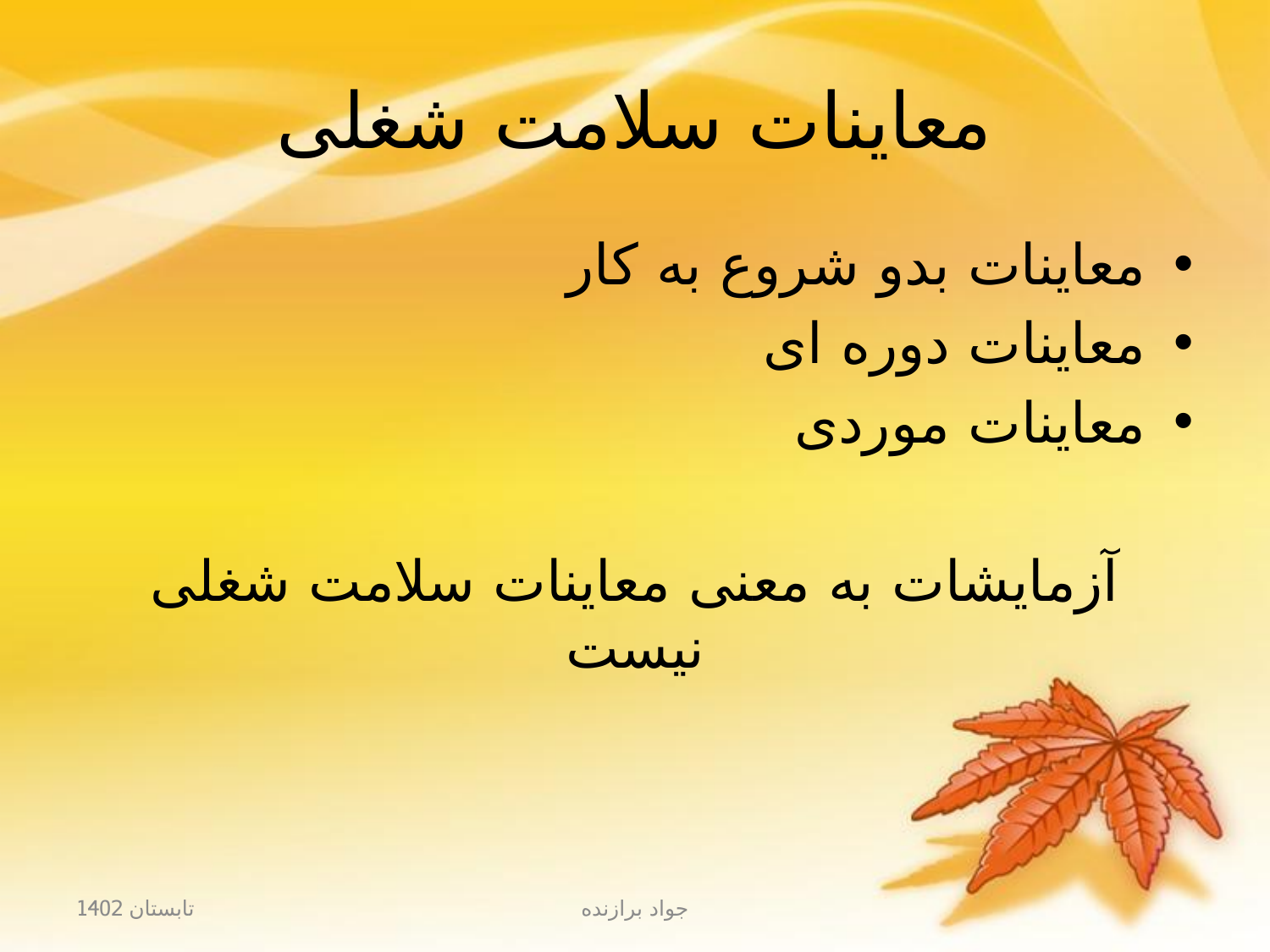

# معاینات سلامت شغلی
معاینات بدو شروع به کار
معاینات دوره ای
معاینات موردی

آزمایشات به معنی معاینات سلامت شغلی نیست
تابستان 1402
جواد برازنده